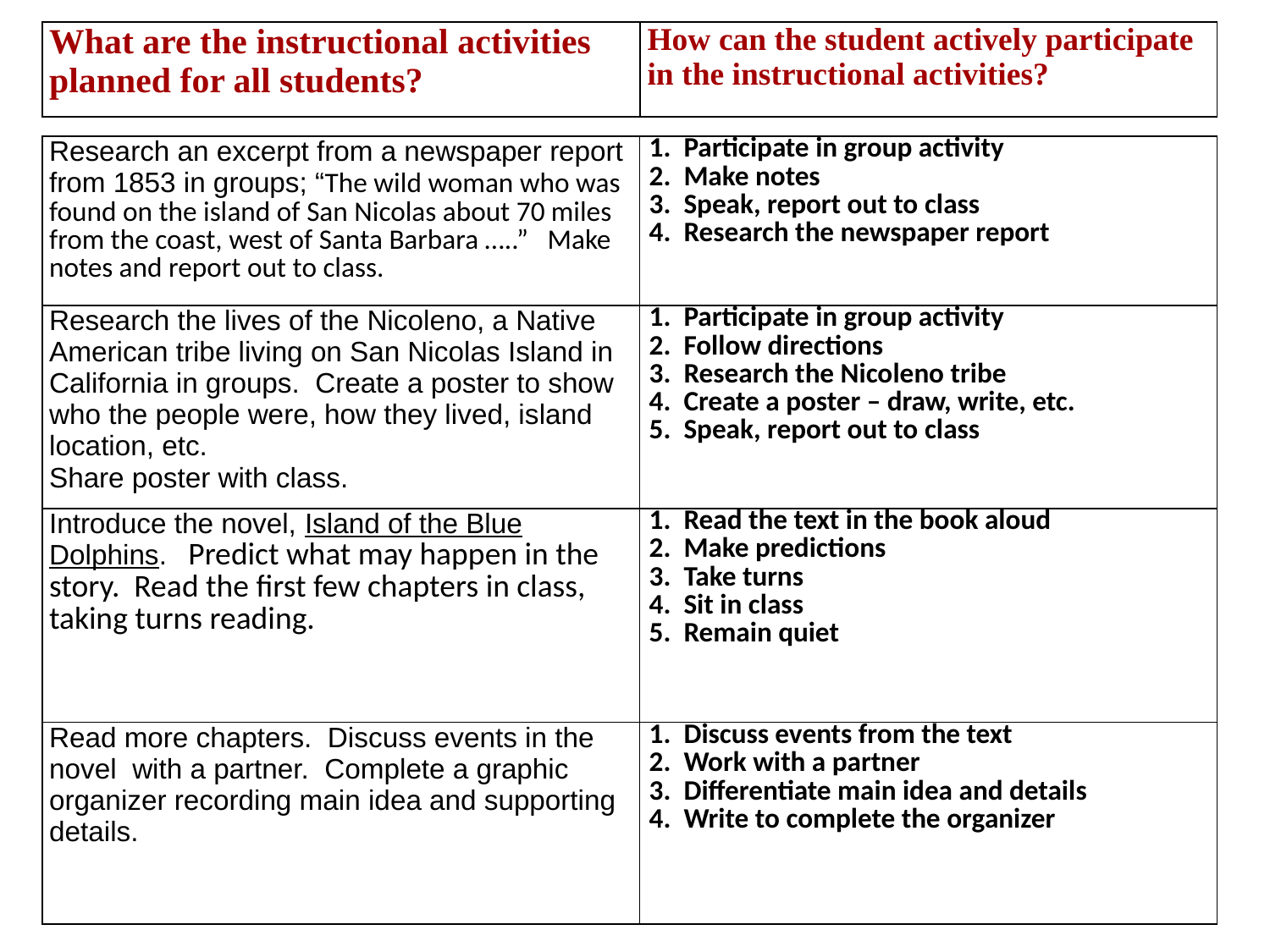

| What are the instructional activities planned for all students? | How can the student actively participate in the instructional activities? |
| --- | --- |
| Research an excerpt from a newspaper report from 1853 in groups; “The wild woman who was found on the island of San Nicolas about 70 miles from the coast, west of Santa Barbara …..” Make notes and report out to class. | Participate in group activity Make notes Speak, report out to class Research the newspaper report |
| --- | --- |
| Research the lives of the Nicoleno, a Native American tribe living on San Nicolas Island in California in groups. Create a poster to show who the people were, how they lived, island location, etc. Share poster with class. | Participate in group activity Follow directions Research the Nicoleno tribe Create a poster – draw, write, etc. Speak, report out to class |
| Introduce the novel, Island of the Blue Dolphins.  Predict what may happen in the story. Read the first few chapters in class, taking turns reading. | Read the text in the book aloud Make predictions Take turns Sit in class Remain quiet |
| Read more chapters. Discuss events in the novel with a partner. Complete a graphic organizer recording main idea and supporting details. | Discuss events from the text Work with a partner Differentiate main idea and details Write to complete the organizer |